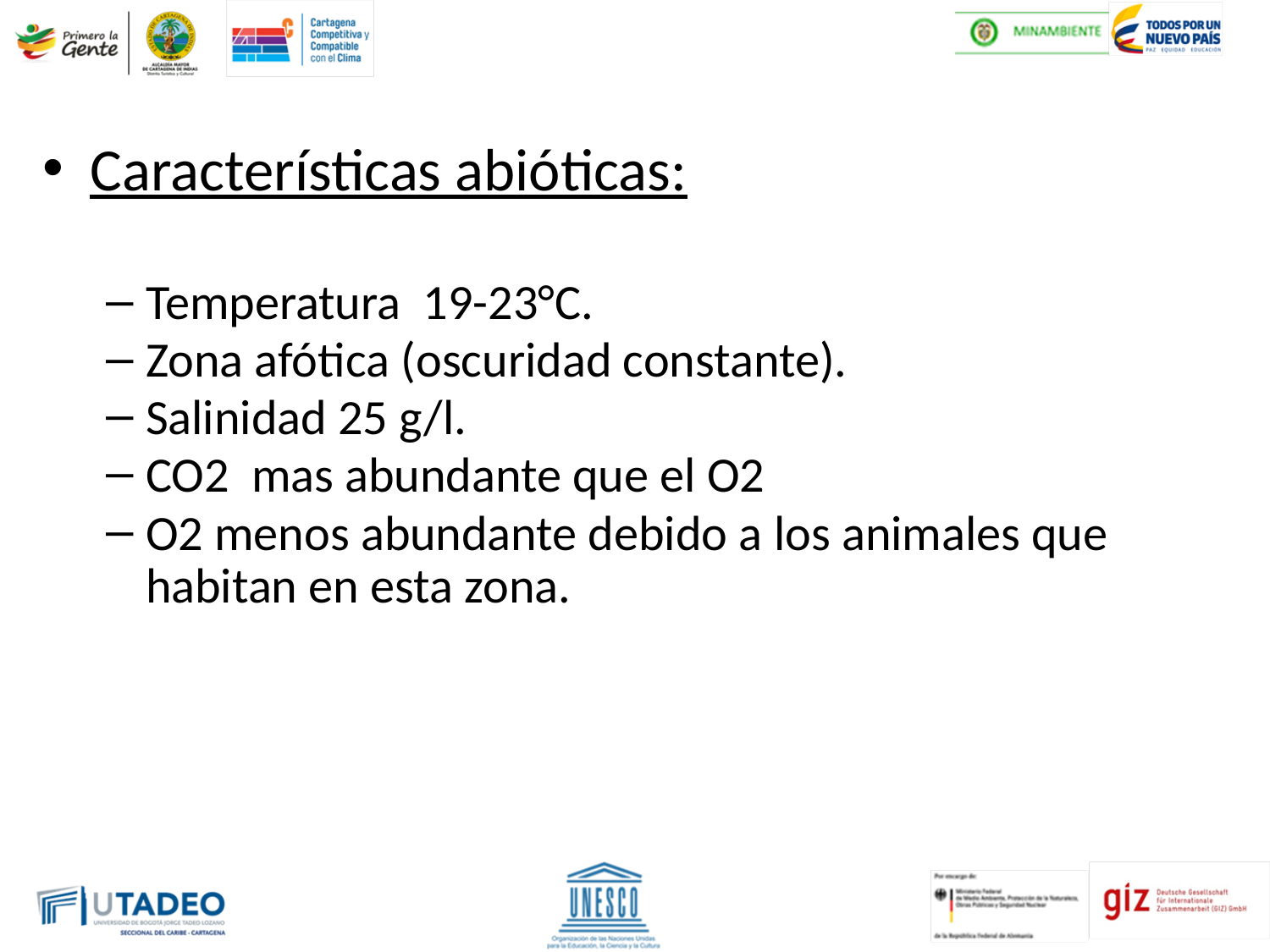

Características abióticas:

Temperatura  19-23°C.
Zona afótica (oscuridad constante).
Salinidad 25 g/l.
CO2  mas abundante que el O2
O2 menos abundante debido a los animales que habitan en esta zona.